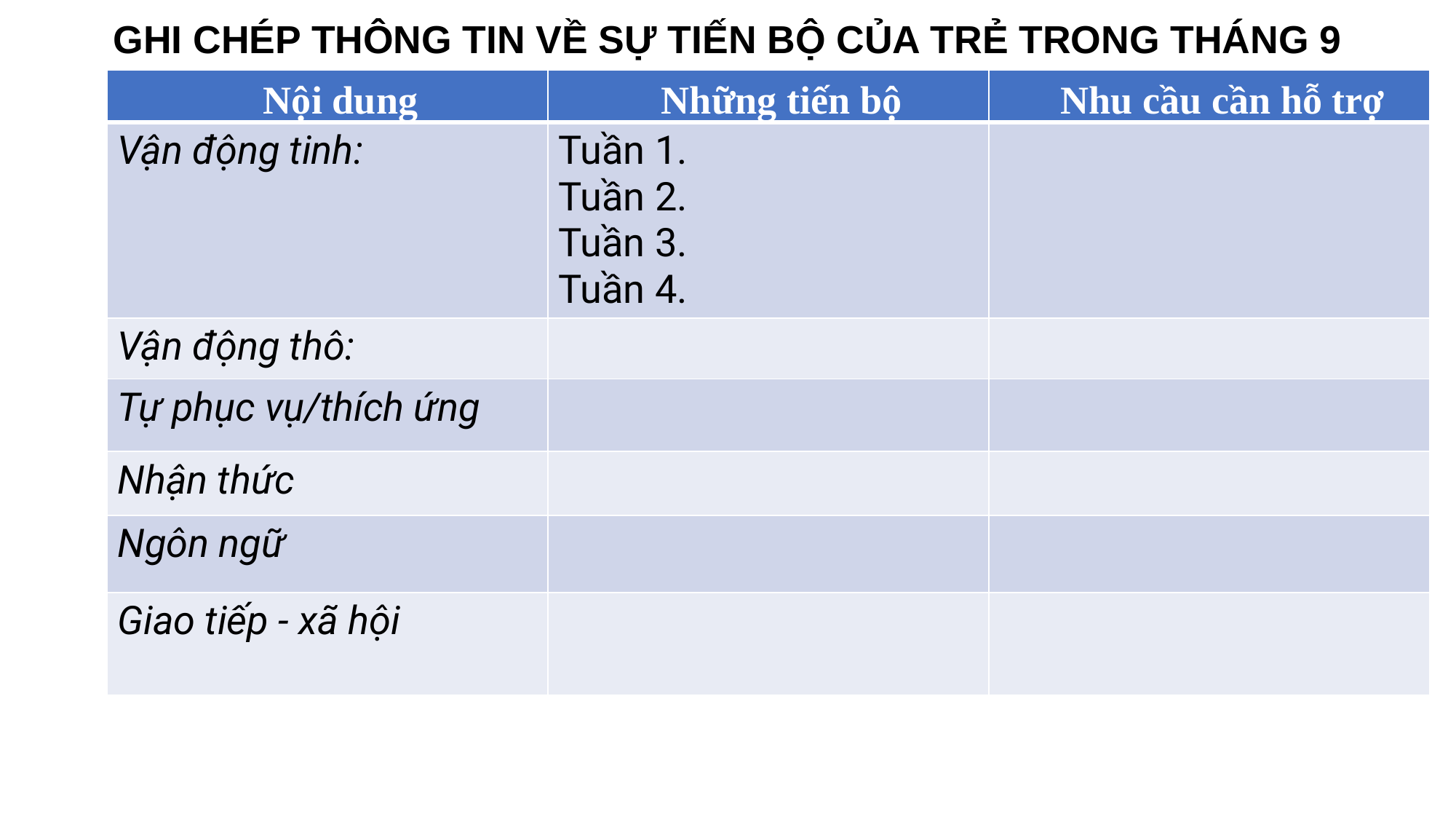

# GHI CHÉP THÔNG TIN VỀ SỰ TIẾN BỘ CỦA TRẺ TRONG THÁNG 9
| Nội dung | Những tiến bộ | Nhu cầu cần hỗ trợ |
| --- | --- | --- |
| Vận động tinh: | Tuần 1. Tuần 2. Tuần 3. Tuần 4. |  |
| Vận động thô: |  |  |
| Tự phục vụ/thích ứng |  |  |
| Nhận thức |  |  |
| Ngôn ngữ |  |  |
| Giao tiếp - xã hội |  |  |